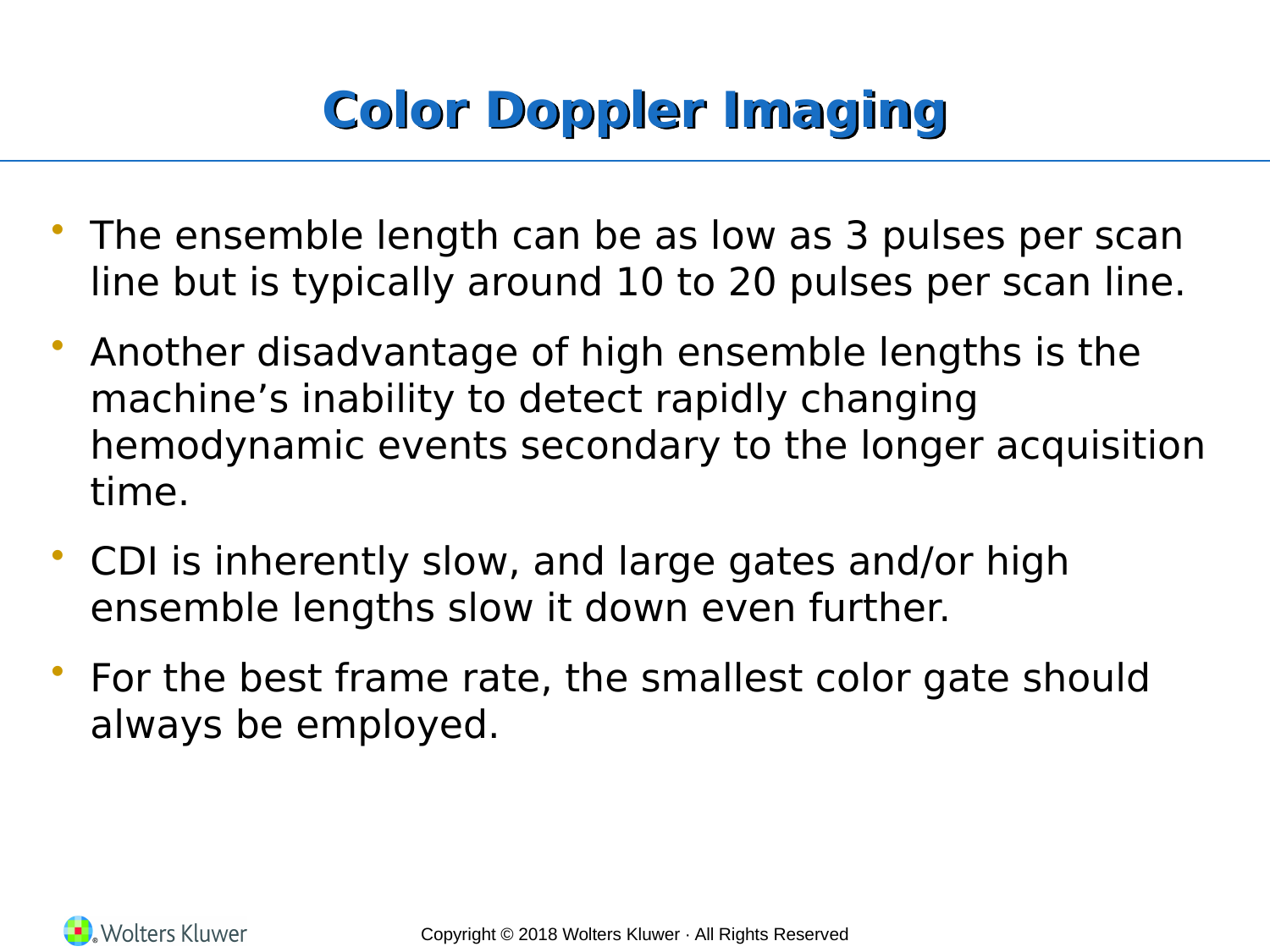

# Color Doppler Imaging
The ensemble length can be as low as 3 pulses per scan line but is typically around 10 to 20 pulses per scan line.
Another disadvantage of high ensemble lengths is the machine’s inability to detect rapidly changing hemodynamic events secondary to the longer acquisition time.
CDI is inherently slow, and large gates and/or high ensemble lengths slow it down even further.
For the best frame rate, the smallest color gate should always be employed.